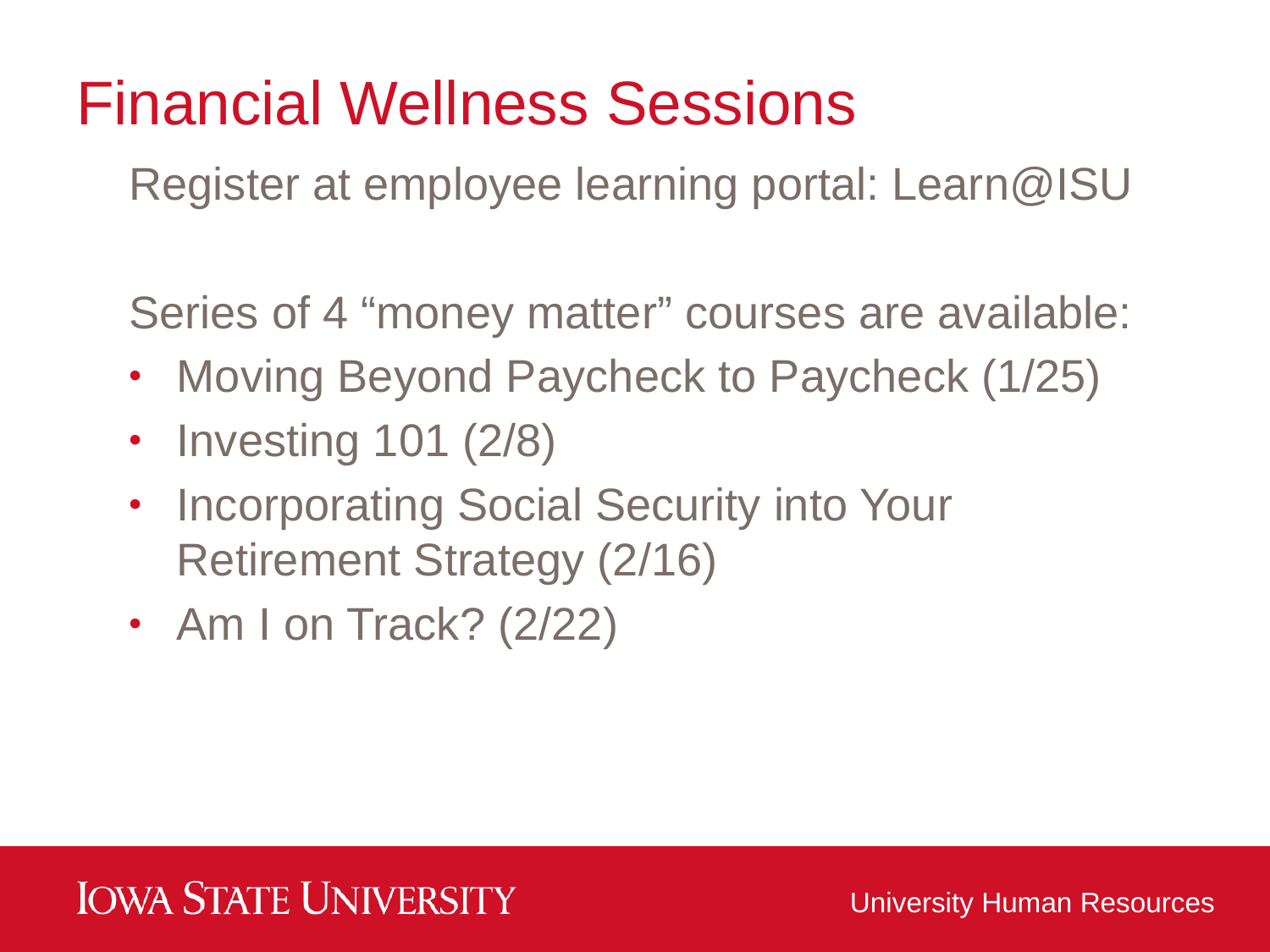

# Financial Wellness Sessions
Register at employee learning portal: Learn@ISU

Series of 4 “money matter” courses are available:
Moving Beyond Paycheck to Paycheck (1/25)
Investing 101 (2/8)
Incorporating Social Security into Your Retirement Strategy (2/16)
Am I on Track? (2/22)